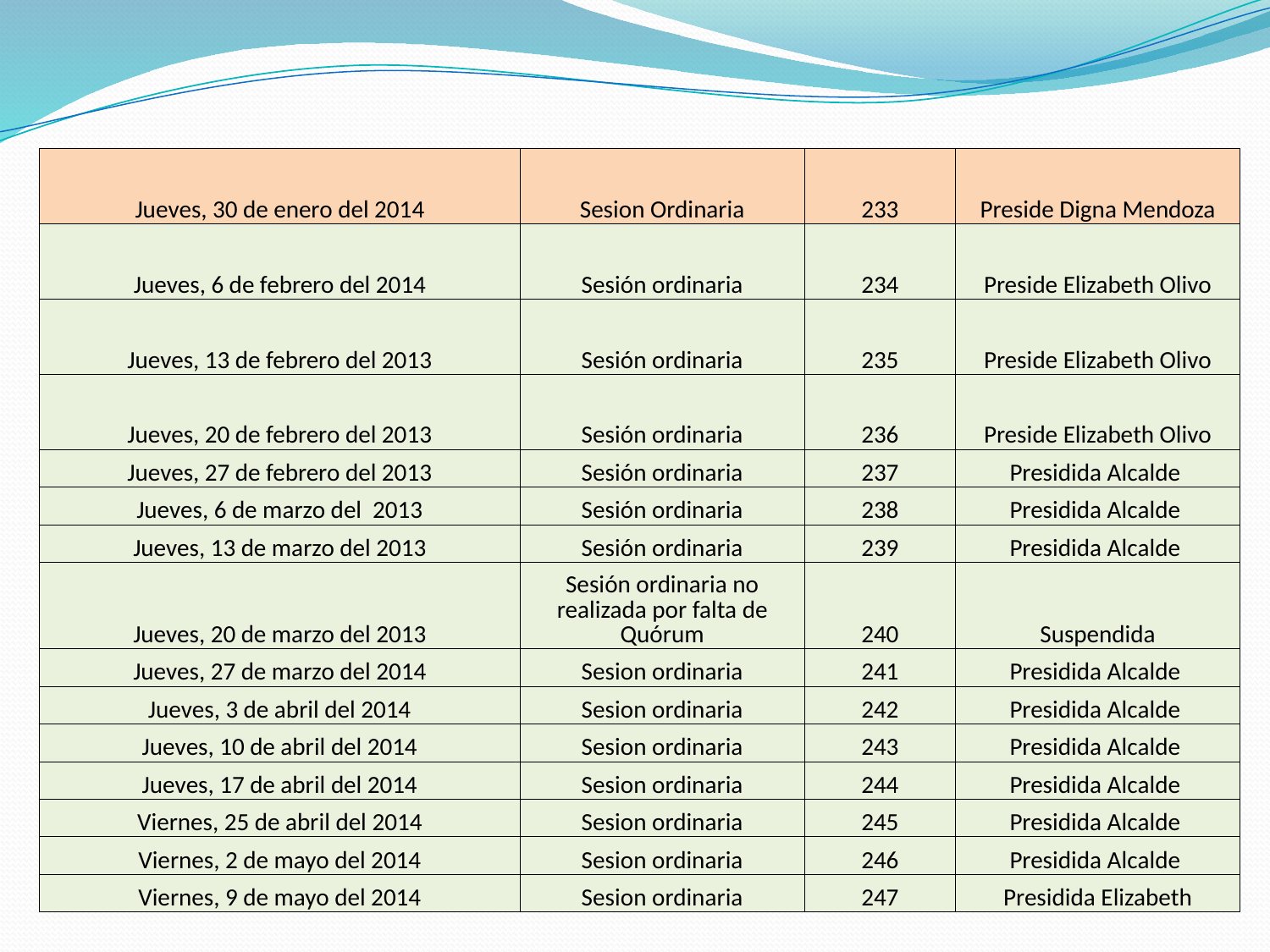

| Jueves, 30 de enero del 2014 | Sesion Ordinaria | 233 | Preside Digna Mendoza |
| --- | --- | --- | --- |
| Jueves, 6 de febrero del 2014 | Sesión ordinaria | 234 | Preside Elizabeth Olivo |
| Jueves, 13 de febrero del 2013 | Sesión ordinaria | 235 | Preside Elizabeth Olivo |
| Jueves, 20 de febrero del 2013 | Sesión ordinaria | 236 | Preside Elizabeth Olivo |
| Jueves, 27 de febrero del 2013 | Sesión ordinaria | 237 | Presidida Alcalde |
| Jueves, 6 de marzo del 2013 | Sesión ordinaria | 238 | Presidida Alcalde |
| Jueves, 13 de marzo del 2013 | Sesión ordinaria | 239 | Presidida Alcalde |
| Jueves, 20 de marzo del 2013 | Sesión ordinaria no realizada por falta de Quórum | 240 | Suspendida |
| Jueves, 27 de marzo del 2014 | Sesion ordinaria | 241 | Presidida Alcalde |
| Jueves, 3 de abril del 2014 | Sesion ordinaria | 242 | Presidida Alcalde |
| Jueves, 10 de abril del 2014 | Sesion ordinaria | 243 | Presidida Alcalde |
| Jueves, 17 de abril del 2014 | Sesion ordinaria | 244 | Presidida Alcalde |
| Viernes, 25 de abril del 2014 | Sesion ordinaria | 245 | Presidida Alcalde |
| Viernes, 2 de mayo del 2014 | Sesion ordinaria | 246 | Presidida Alcalde |
| Viernes, 9 de mayo del 2014 | Sesion ordinaria | 247 | Presidida Elizabeth |